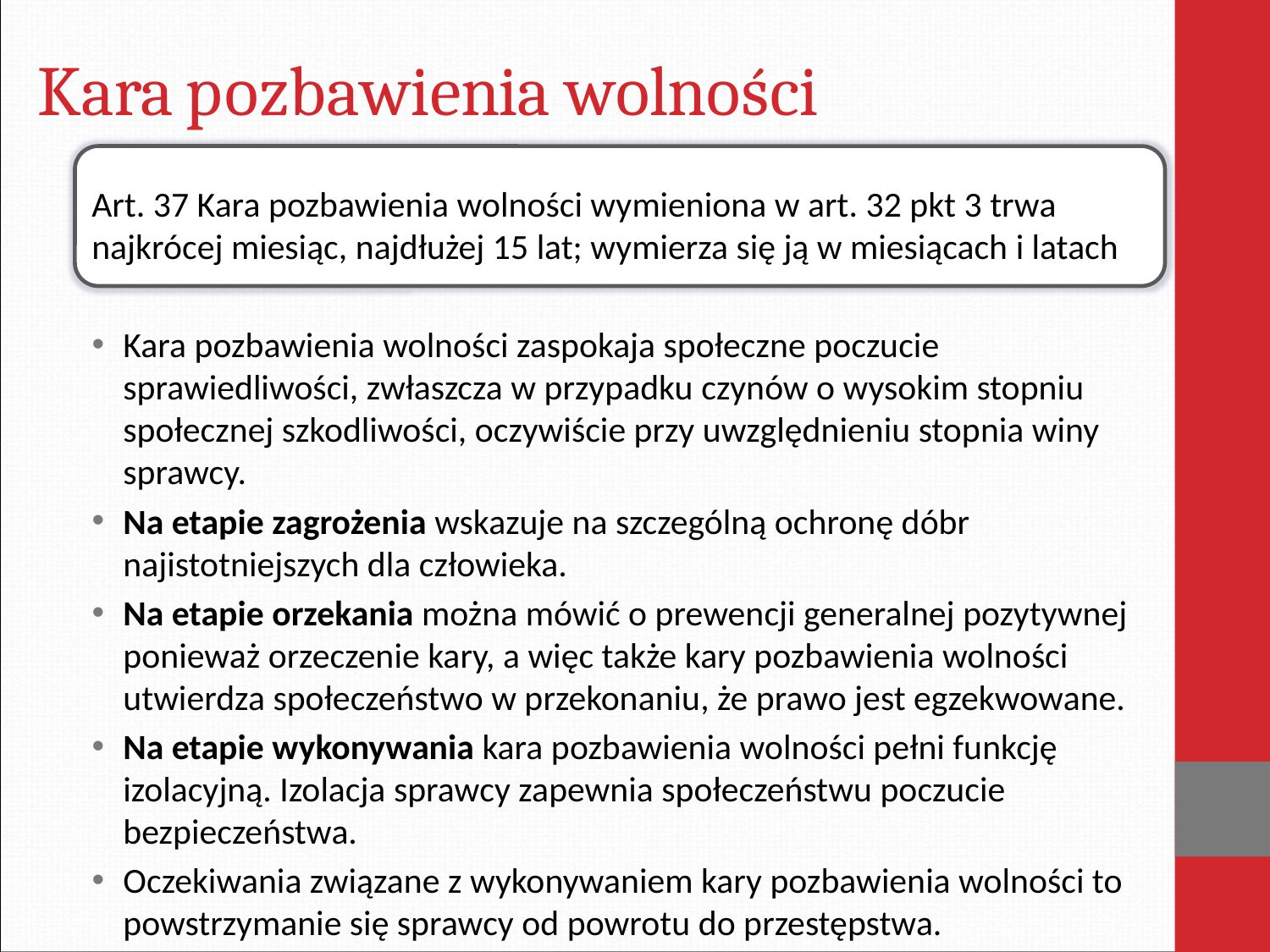

# Kara pozbawienia wolności

Art. 37 Kara pozbawienia wolności wymieniona w art. 32 pkt 3 trwa najkrócej miesiąc, najdłużej 15 lat; wymierza się ją w miesiącach i latach

Kara pozbawienia wolności zaspokaja społeczne poczucie sprawiedliwości, zwłaszcza w przypadku czynów o wysokim stopniu społecznej szkodliwości, oczywiście przy uwzględnieniu stopnia winy sprawcy.
Na etapie zagrożenia wskazuje na szczególną ochronę dóbr najistotniejszych dla człowieka.
Na etapie orzekania można mówić o prewencji generalnej pozytywnej ponieważ orzeczenie kary, a więc także kary pozbawienia wolności utwierdza społeczeństwo w przekonaniu, że prawo jest egzekwowane.
Na etapie wykonywania kara pozbawienia wolności pełni funkcję izolacyjną. Izolacja sprawcy zapewnia społeczeństwu poczucie bezpieczeństwa.
Oczekiwania związane z wykonywaniem kary pozbawienia wolności to powstrzymanie się sprawcy od powrotu do przestępstwa.